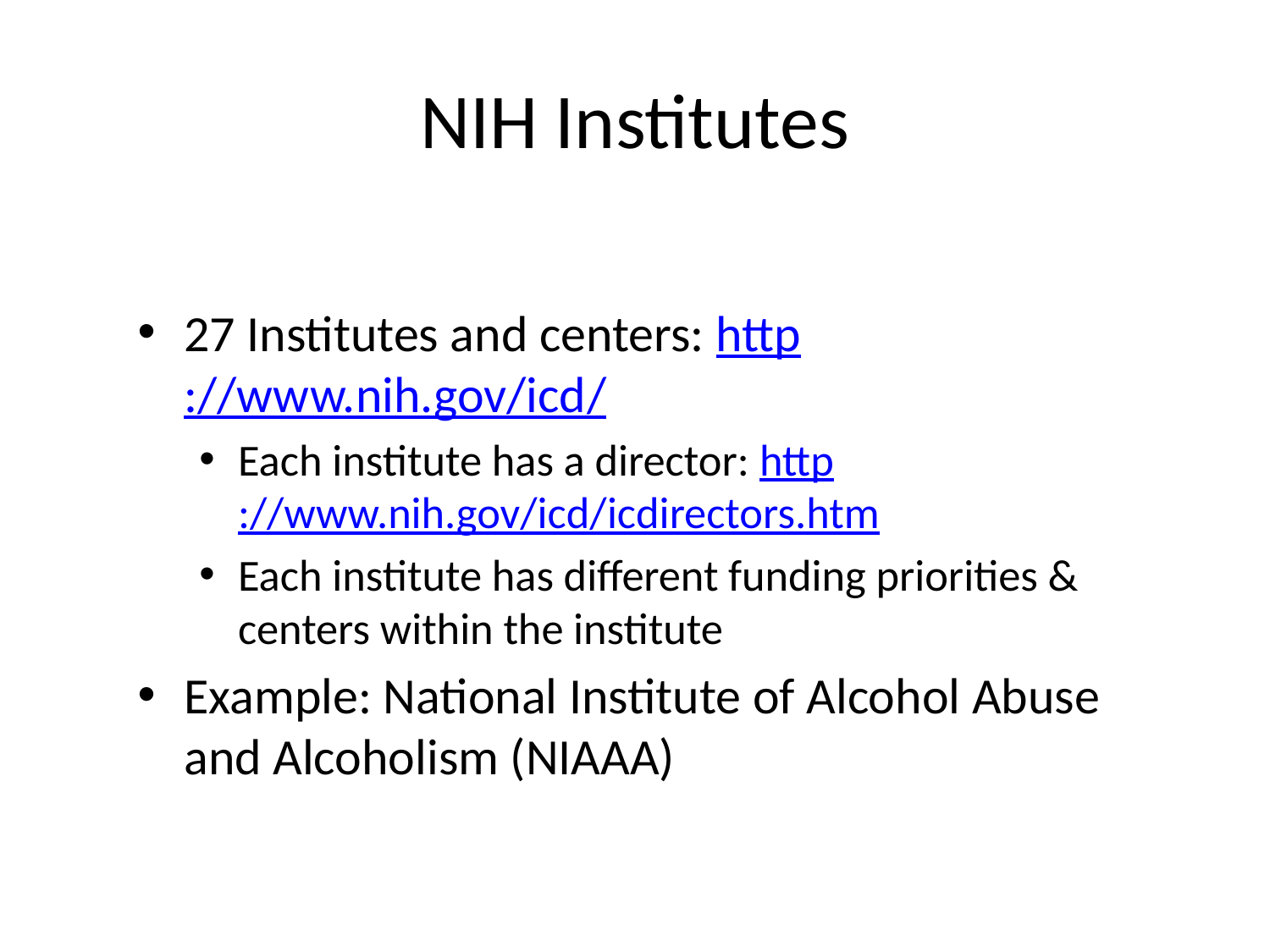

# NIH Institutes
27 Institutes and centers: http://www.nih.gov/icd/
Each institute has a director: http://www.nih.gov/icd/icdirectors.htm
Each institute has different funding priorities & centers within the institute
Example: National Institute of Alcohol Abuse and Alcoholism (NIAAA)